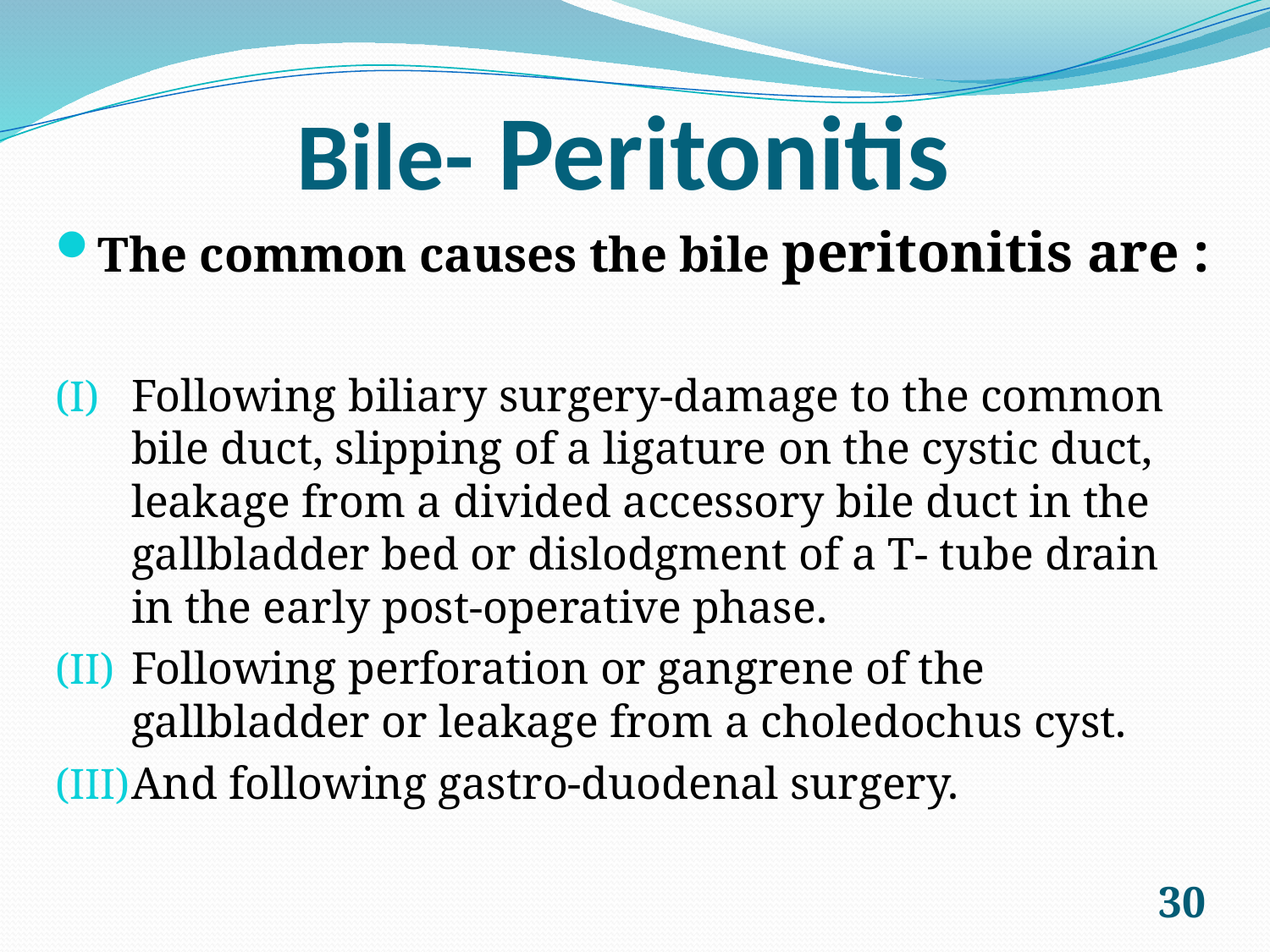

# Bile- Peritonitis
The common causes the bile peritonitis are :

Following biliary surgery-damage to the common bile duct, slipping of a ligature on the cystic duct, leakage from a divided accessory bile duct in the gallbladder bed or dislodgment of a T- tube drain in the early post-operative phase.
Following perforation or gangrene of the gallbladder or leakage from a choledochus cyst.
And following gastro-duodenal surgery.
30